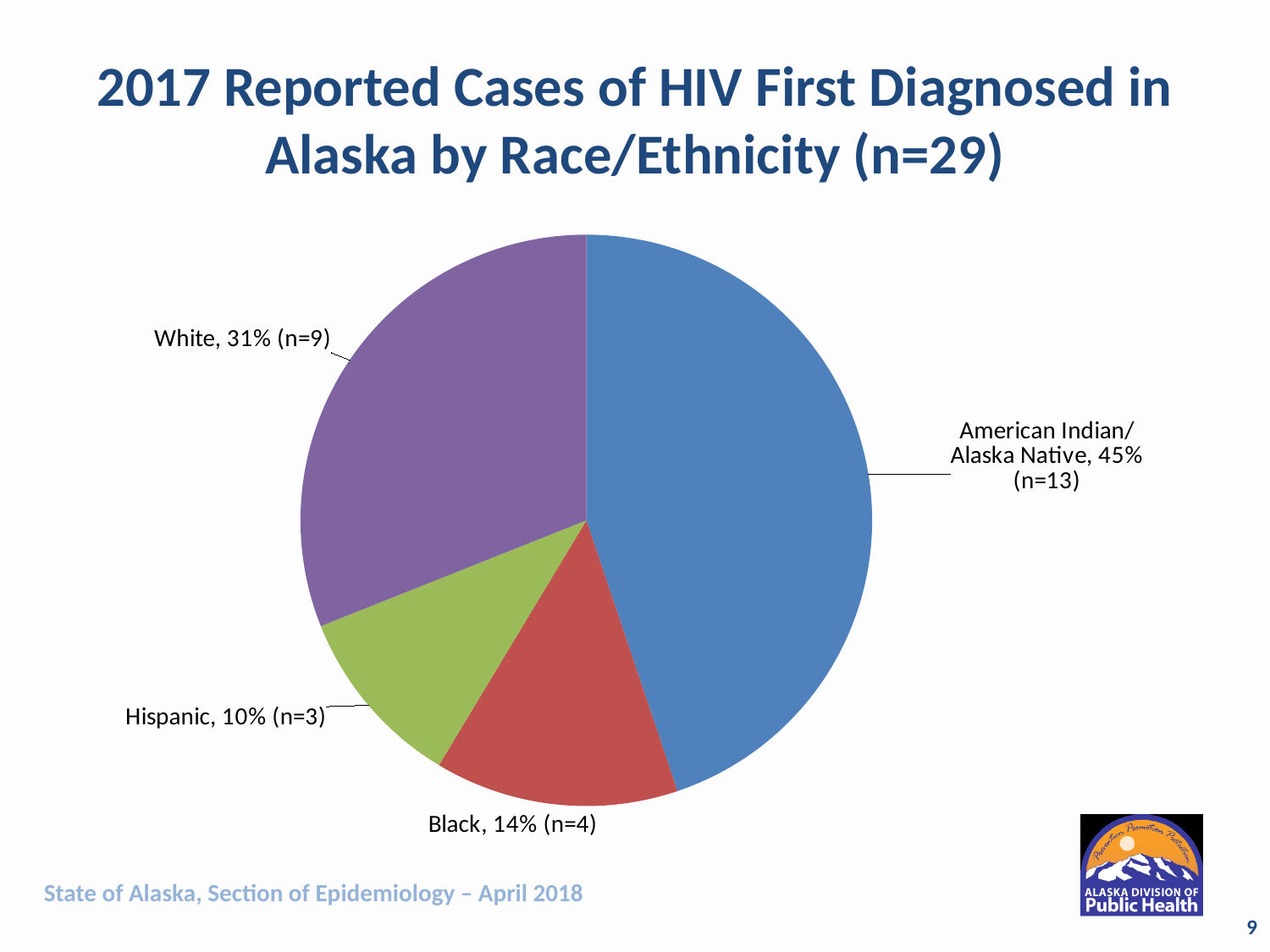

# 2017 Reported Cases of HIV First Diagnosed in Alaska by Race/Ethnicity (n=29)

### Chart

| Category | Column1 |
|---|---|
| American Indian/
Alaska Native | 13.0 |
| Black | 4.0 |
| Hispanic | 3.0 |
| White | 9.0 |
State of Alaska, Section of Epidemiology – April 2018
9